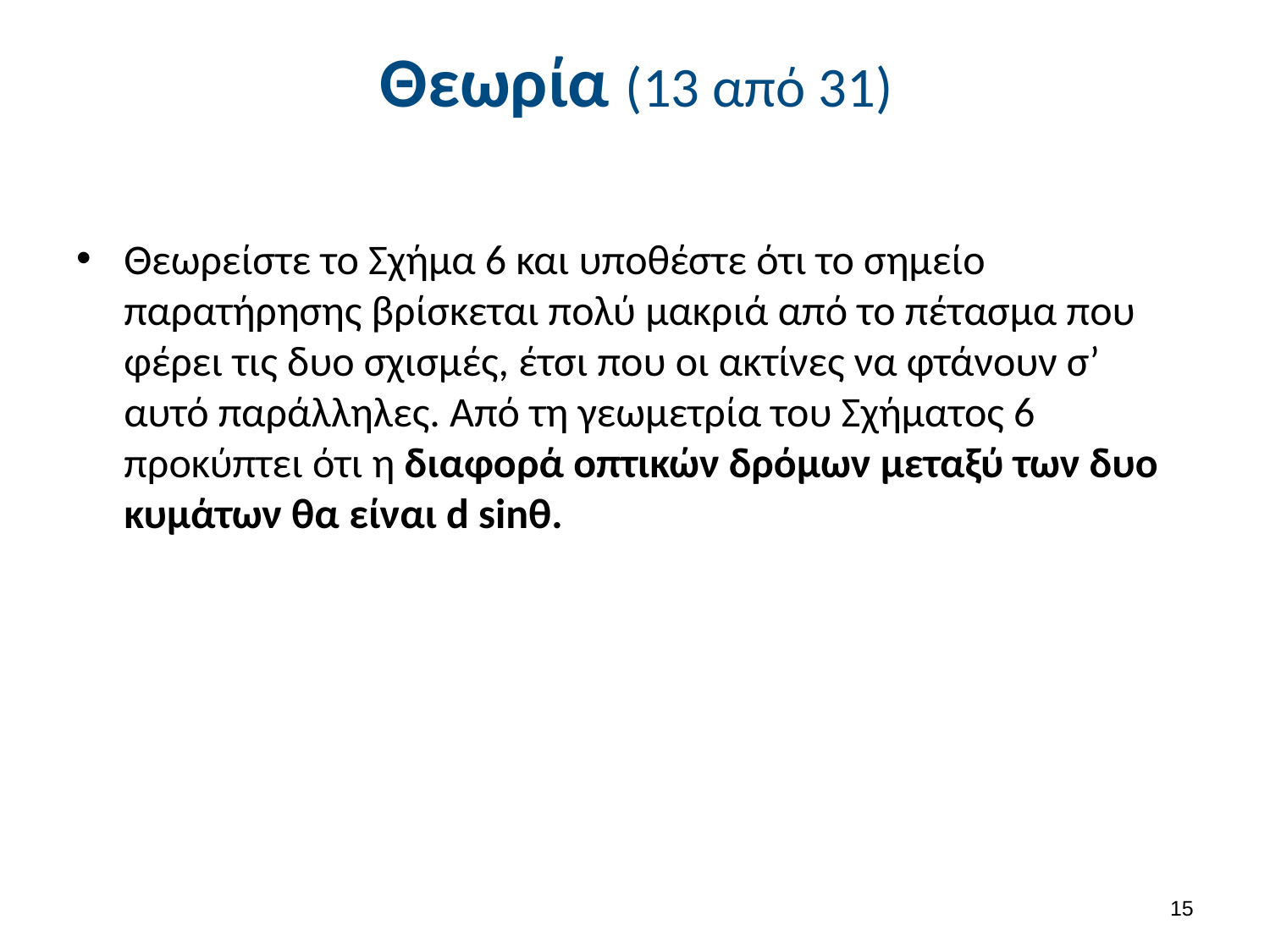

# Θεωρία (13 από 31)
Θεωρείστε το Σχήμα 6 και υποθέστε ότι το σημείο παρατήρησης βρίσκεται πολύ μακριά από το πέτασμα που φέρει τις δυο σχισμές, έτσι που οι ακτίνες να φτάνουν σ’ αυτό παράλληλες. Από τη γεωμετρία του Σχήματος 6 προκύπτει ότι η διαφορά οπτικών δρόμων μεταξύ των δυο κυμάτων θα είναι d sinθ.

15